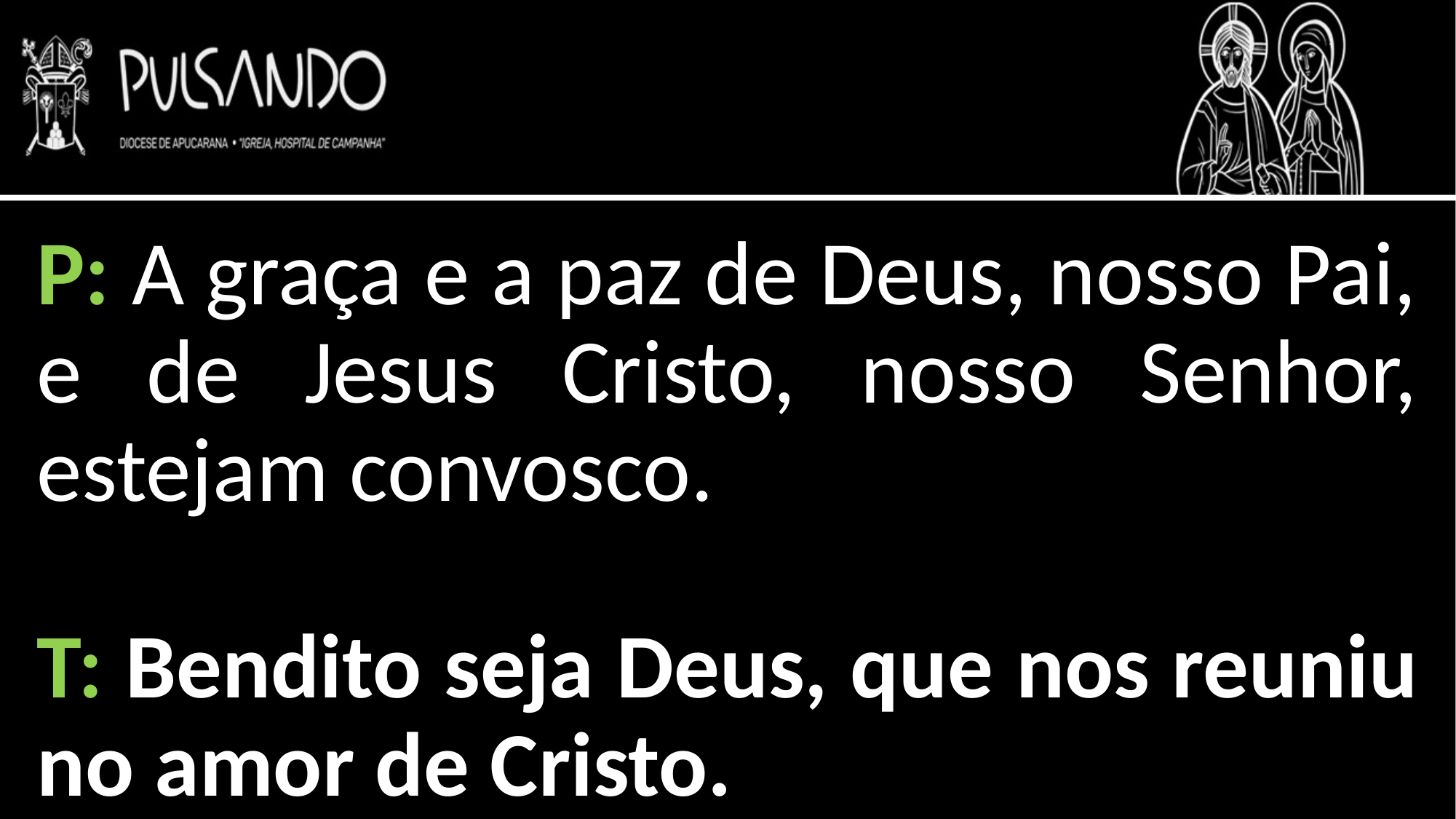

P: A graça e a paz de Deus, nosso Pai, e de Jesus Cristo, nosso Senhor, estejam convosco.

T: Bendito seja Deus, que nos reuniu no amor de Cristo.